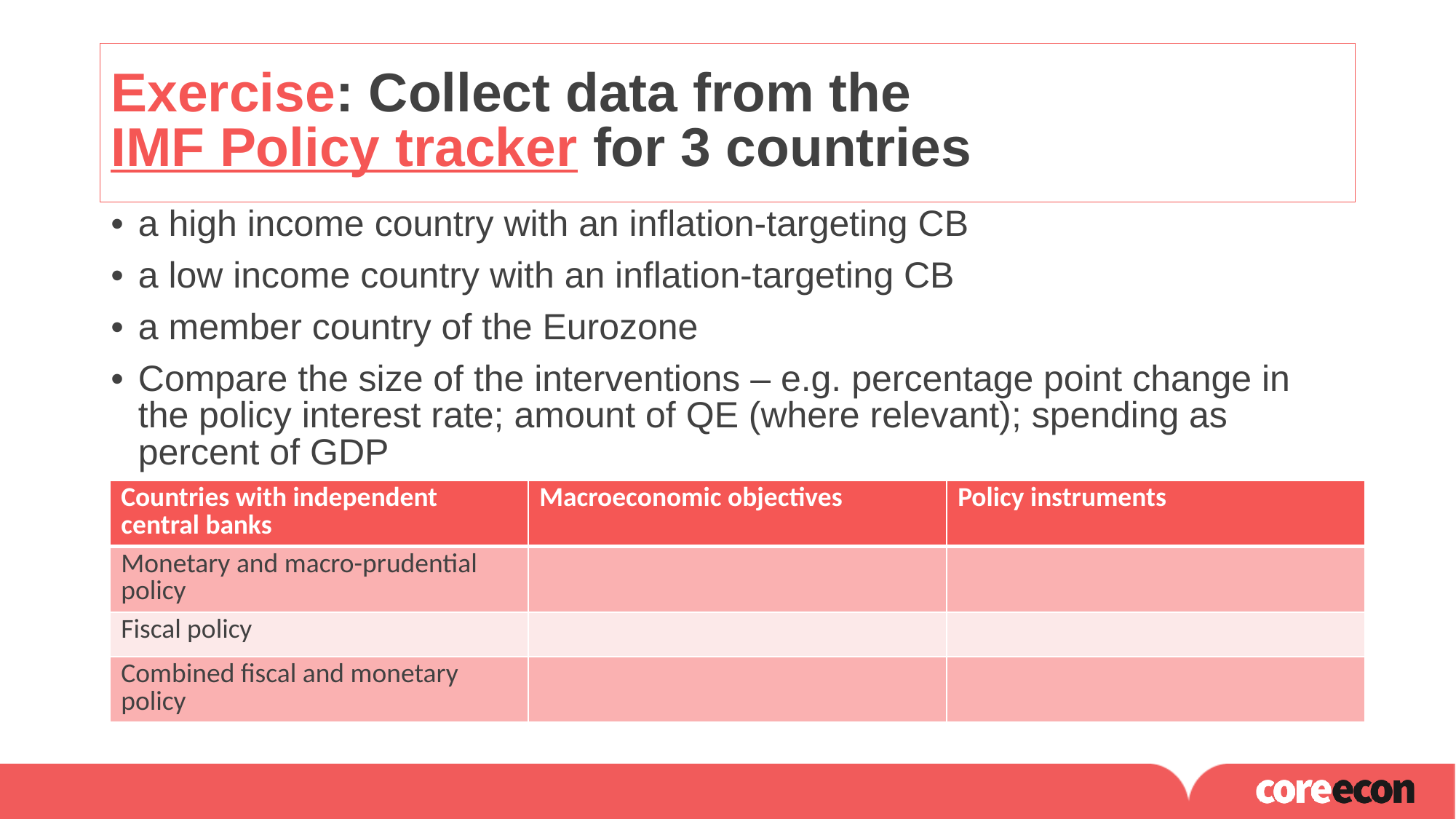

# Exercise: Collect data from the IMF Policy tracker for 3 countries
a high income country with an inflation-targeting CB
a low income country with an inflation-targeting CB
a member country of the Eurozone
Compare the size of the interventions – e.g. percentage point change in the policy interest rate; amount of QE (where relevant); spending as percent of GDP
| Countries with independent central banks | Macroeconomic objectives | Policy instruments |
| --- | --- | --- |
| Monetary and macro-prudential policy |  |  |
| Fiscal policy |  |  |
| Combined fiscal and monetary policy |  |  |